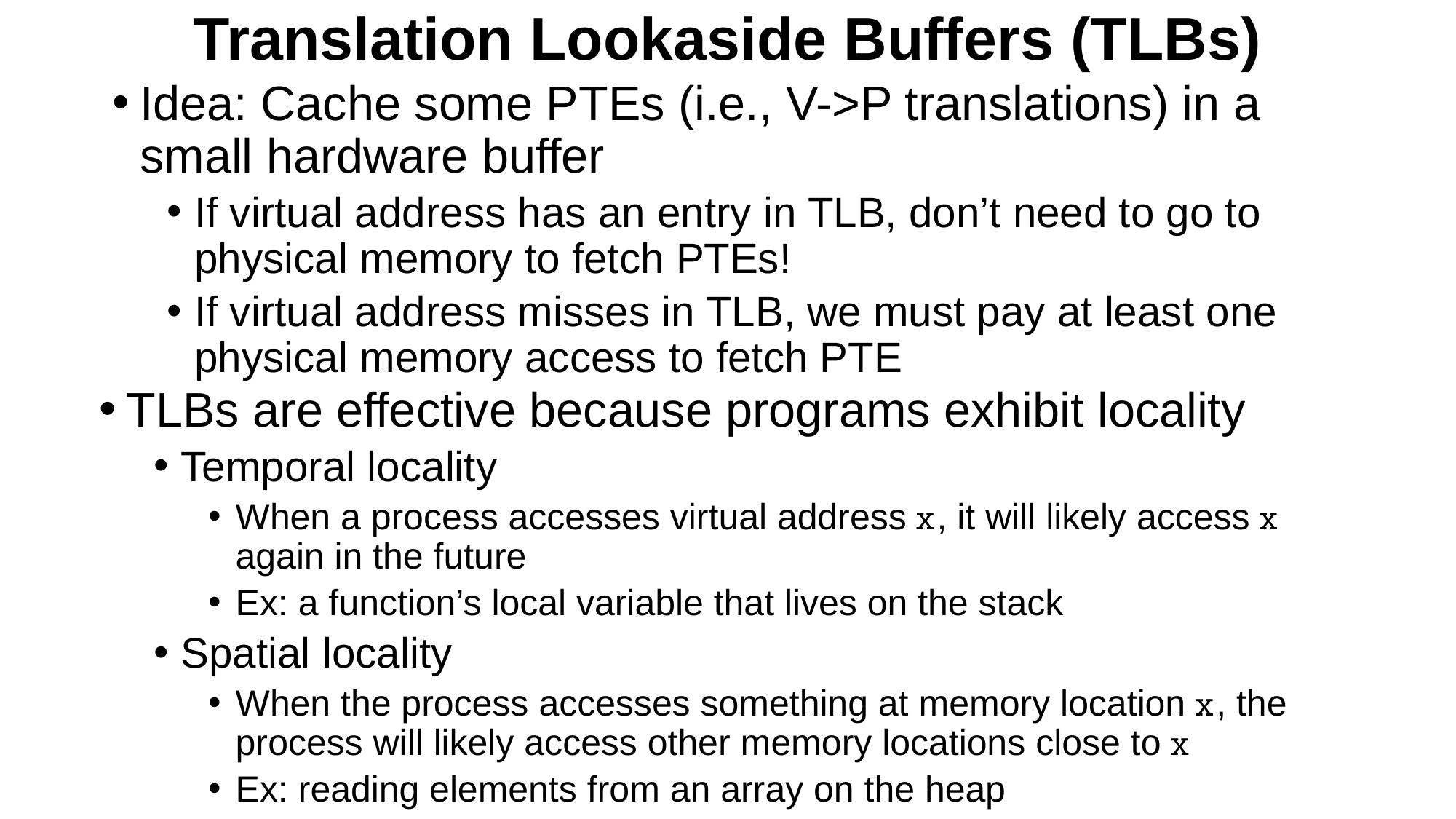

# Translation Lookaside Buffers (TLBs)
Idea: Cache some PTEs (i.e., V->P translations) in a small hardware buffer
If virtual address has an entry in TLB, don’t need to go to physical memory to fetch PTEs!
If virtual address misses in TLB, we must pay at least one physical memory access to fetch PTE
TLBs are effective because programs exhibit locality
Temporal locality
When a process accesses virtual address x, it will likely access x again in the future
Ex: a function’s local variable that lives on the stack
Spatial locality
When the process accesses something at memory location x, the process will likely access other memory locations close to x
Ex: reading elements from an array on the heap